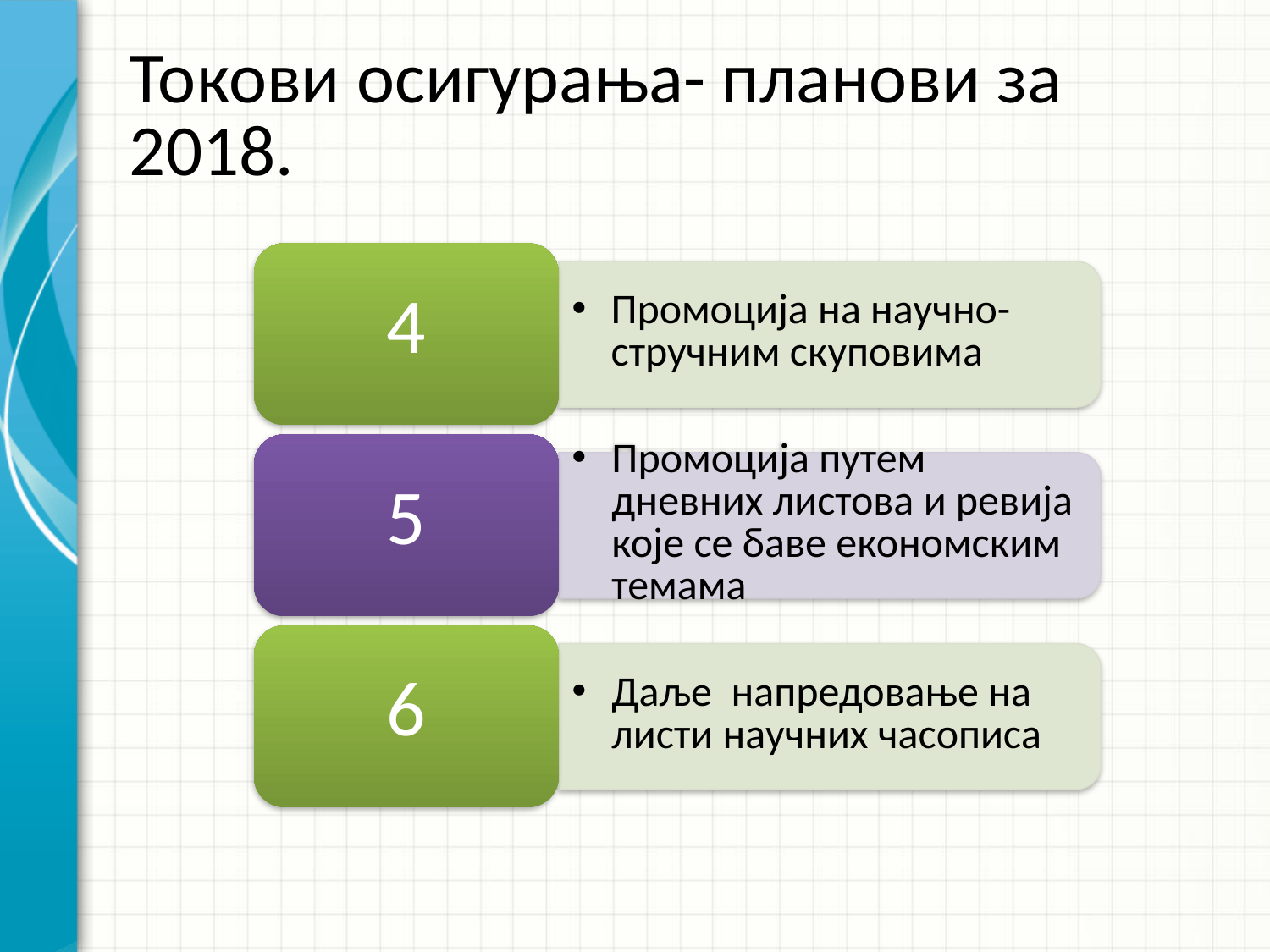

# Toкови осигурања- планови за 2018.
4
5
Промоција путем дневних листова и ревија које се баве економским темама
Даље  напредовање на листи научних часописа
Промоција на научно-стручним скуповима
6